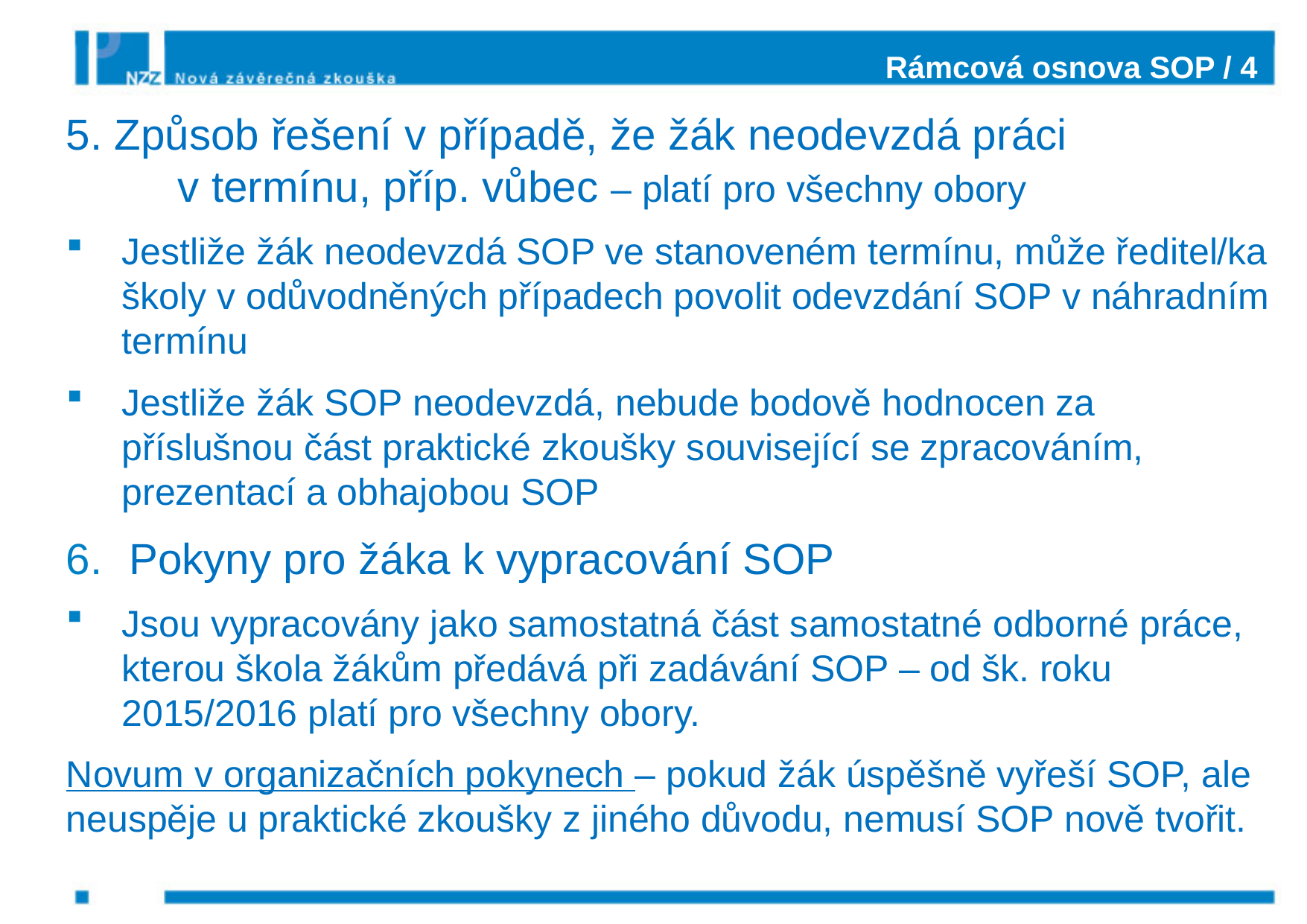

# Rámcová osnova SOP / 4
5. Způsob řešení v případě, že žák neodevzdá práci
	v termínu, příp. vůbec – platí pro všechny obory
Jestliže žák neodevzdá SOP ve stanoveném termínu, může ředitel/ka školy v odůvodněných případech povolit odevzdání SOP v náhradním termínu
Jestliže žák SOP neodevzdá, nebude bodově hodnocen za příslušnou část praktické zkoušky související se zpracováním, prezentací a obhajobou SOP
Pokyny pro žáka k vypracování SOP
Jsou vypracovány jako samostatná část samostatné odborné práce, kterou škola žákům předává při zadávání SOP – od šk. roku
2015/2016 platí pro všechny obory.
Novum v organizačních pokynech – pokud žák úspěšně vyřeší SOP, ale neuspěje u praktické zkoušky z jiného důvodu, nemusí SOP nově tvořit.